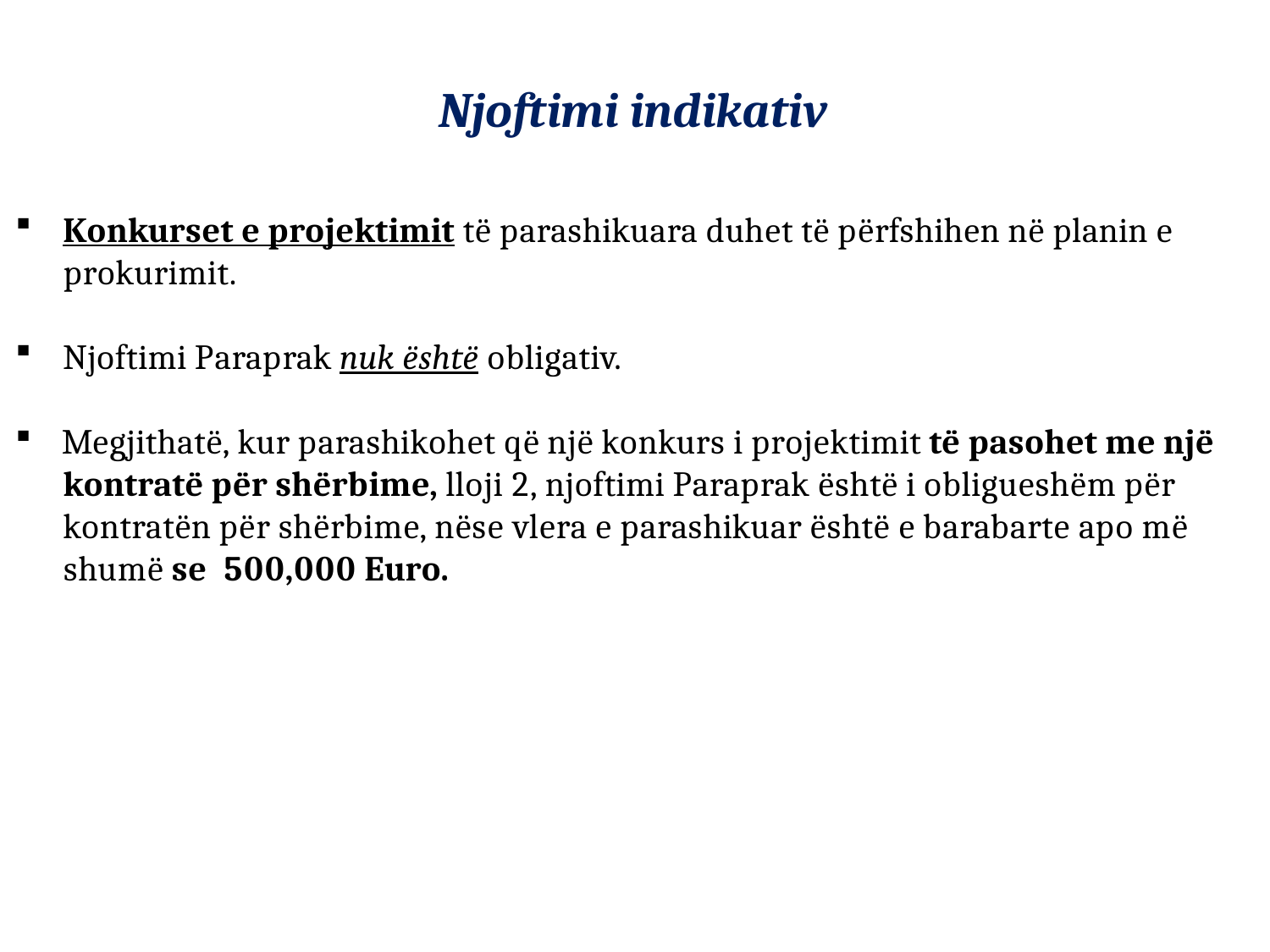

Njoftimi indikativ
Konkurset e projektimit të parashikuara duhet të përfshihen në planin e prokurimit.

Njoftimi Paraprak nuk është obligativ.

Megjithatë, kur parashikohet që një konkurs i projektimit të pasohet me një kontratë për shërbime, lloji 2, njoftimi Paraprak është i obligueshëm për kontratën për shërbime, nëse vlera e parashikuar është e barabarte apo më shumë se  500,000 Euro.